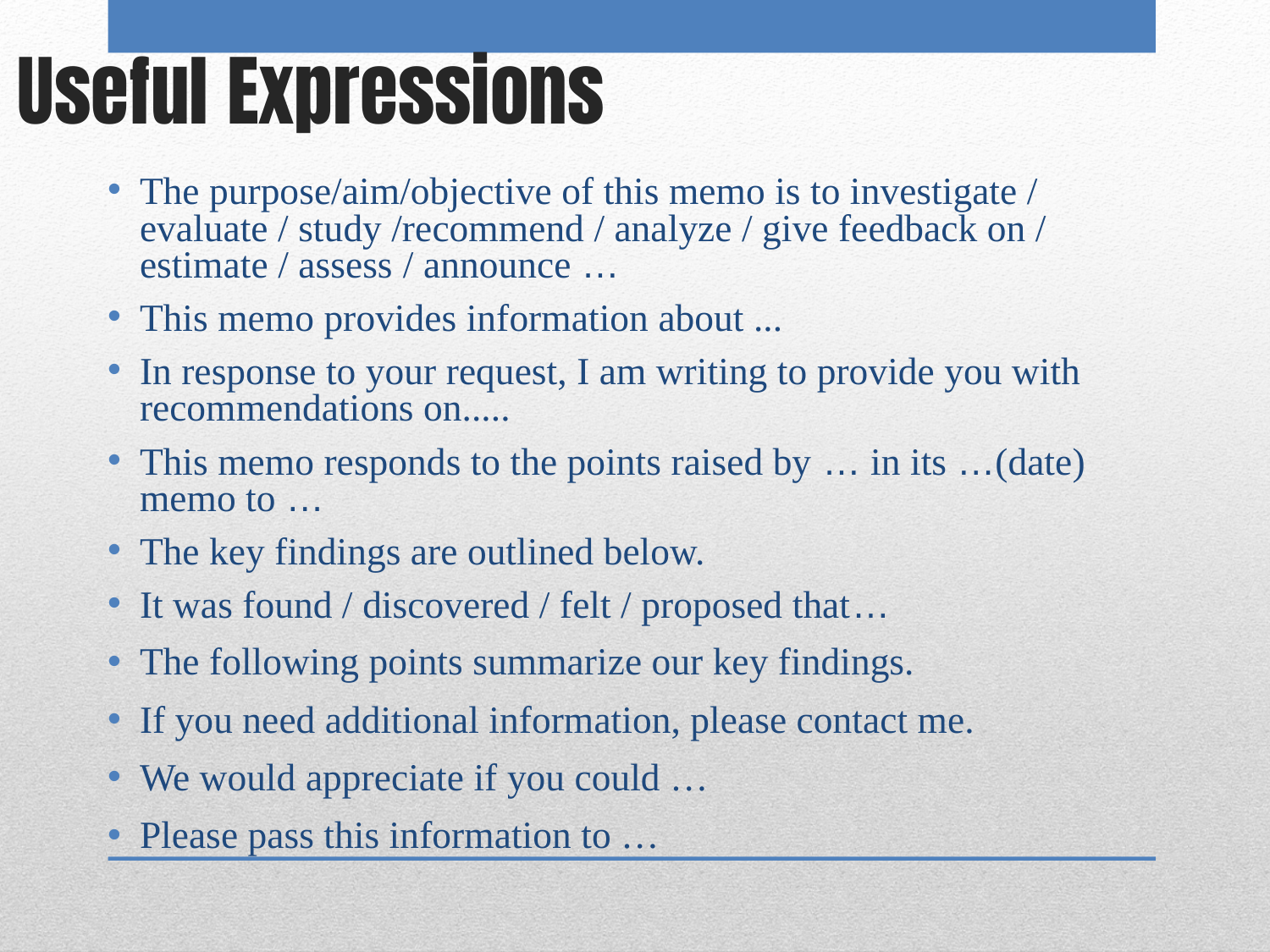

# Useful Expressions
The purpose/aim/objective of this memo is to investigate / evaluate / study /recommend / analyze / give feedback on /  estimate / assess / announce …
This memo provides information about ...
In response to your request, I am writing to provide you with recommendations on.....
This memo responds to the points raised by … in its …(date) memo to …
The key findings are outlined below.
It was found / discovered / felt / proposed that…
The following points summarize our key findings.
If you need additional information, please contact me.
We would appreciate if you could …
Please pass this information to …